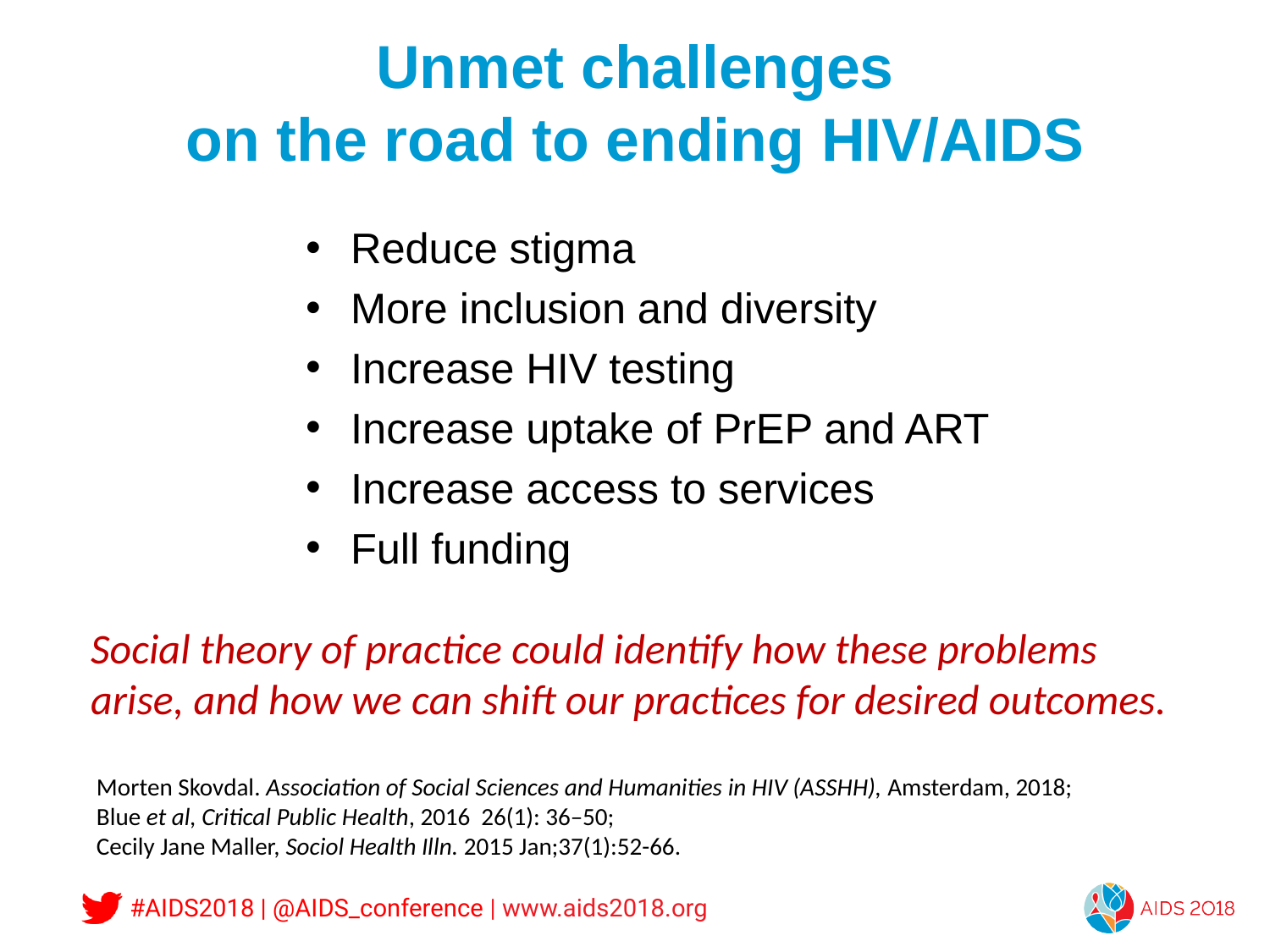

# Unmet challenges on the road to ending HIV/AIDS
Reduce stigma
More inclusion and diversity
Increase HIV testing
Increase uptake of PrEP and ART
Increase access to services
Full funding
Social theory of practice could identify how these problems arise, and how we can shift our practices for desired outcomes.
Morten Skovdal. Association of Social Sciences and Humanities in HIV (ASSHH), Amsterdam, 2018;
Blue et al, Critical Public Health, 2016  26(1): 36–50;
Cecily Jane Maller, Sociol Health Illn. 2015 Jan;37(1):52-66.